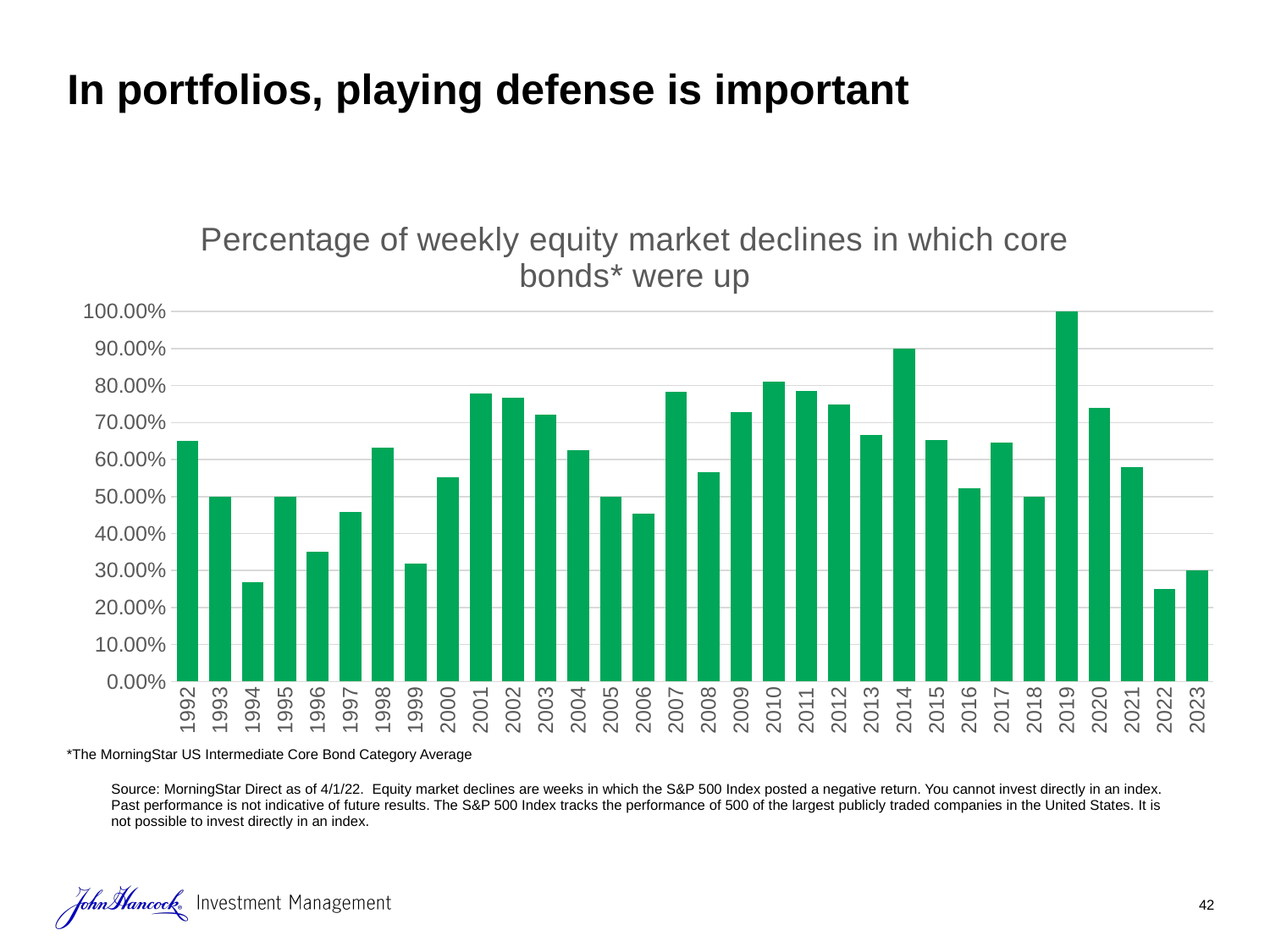

# In portfolios, playing defense is important

### Chart: Percentage of weekly equity market declines in which core bonds* were up

| Category | Series 1 |
|---|---|
| 1992 | 0.65 |
| 1993 | 0.5 |
| 1994 | 0.2692307692307692 |
| 1995 | 0.5 |
| 1996 | 0.35 |
| 1997 | 0.4583333333333333 |
| 1998 | 0.631578947368421 |
| 1999 | 0.3181818181818182 |
| 2000 | 0.5517241379310345 |
| 2001 | 0.7777777777777778 |
| 2002 | 0.7666666666666667 |
| 2003 | 0.7222222222222222 |
| 2004 | 0.625 |
| 2005 | 0.5 |
| 2006 | 0.45454545454545453 |
| 2007 | 0.782608695652174 |
| 2008 | 0.5666666666666667 |
| 2009 | 0.7272727272727273 |
| 2010 | 0.8095238095238095 |
| 2011 | 0.7857142857142857 |
| 2012 | 0.75 |
| 2013 | 0.6666666666666666 |
| 2014 | 0.9 |
| 2015 | 0.6521739130434783 |
| 2016 | 0.5217391304347826 |
| 2017 | 0.6470588235294118 |
| 2018 | 0.5 |
| 2019 | 1.0 |
| 2020 | 0.7391304347826086 |
| 2021 | 0.5789473684210527 |
| 2022 | 0.25 |
| 2023 | 0.3 |
*The MorningStar US Intermediate Core Bond Category Average
Source: MorningStar Direct as of 4/1/22.  Equity market declines are weeks in which the S&P 500 Index posted a negative return. You cannot invest directly in an index.  Past performance is not indicative of future results. The S&P 500 Index tracks the performance of 500 of the largest publicly traded companies in the United States. It is not possible to invest directly in an index.
42